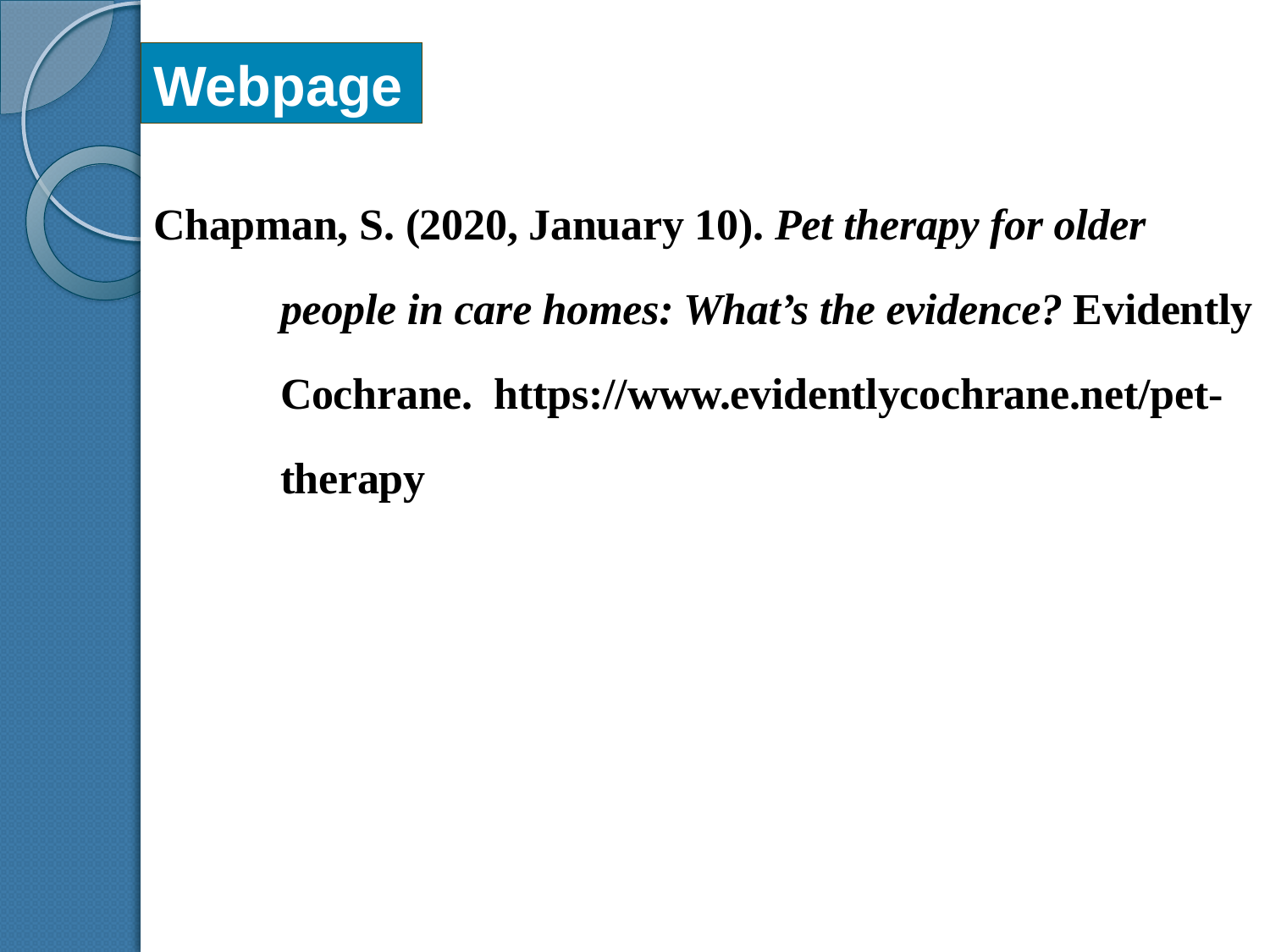

Webpage
Chapman, S. (2020, January 10). Pet therapy for older people in care homes: What’s the evidence? Evidently Cochrane.  https://www.evidentlycochrane.net/pet-therapy